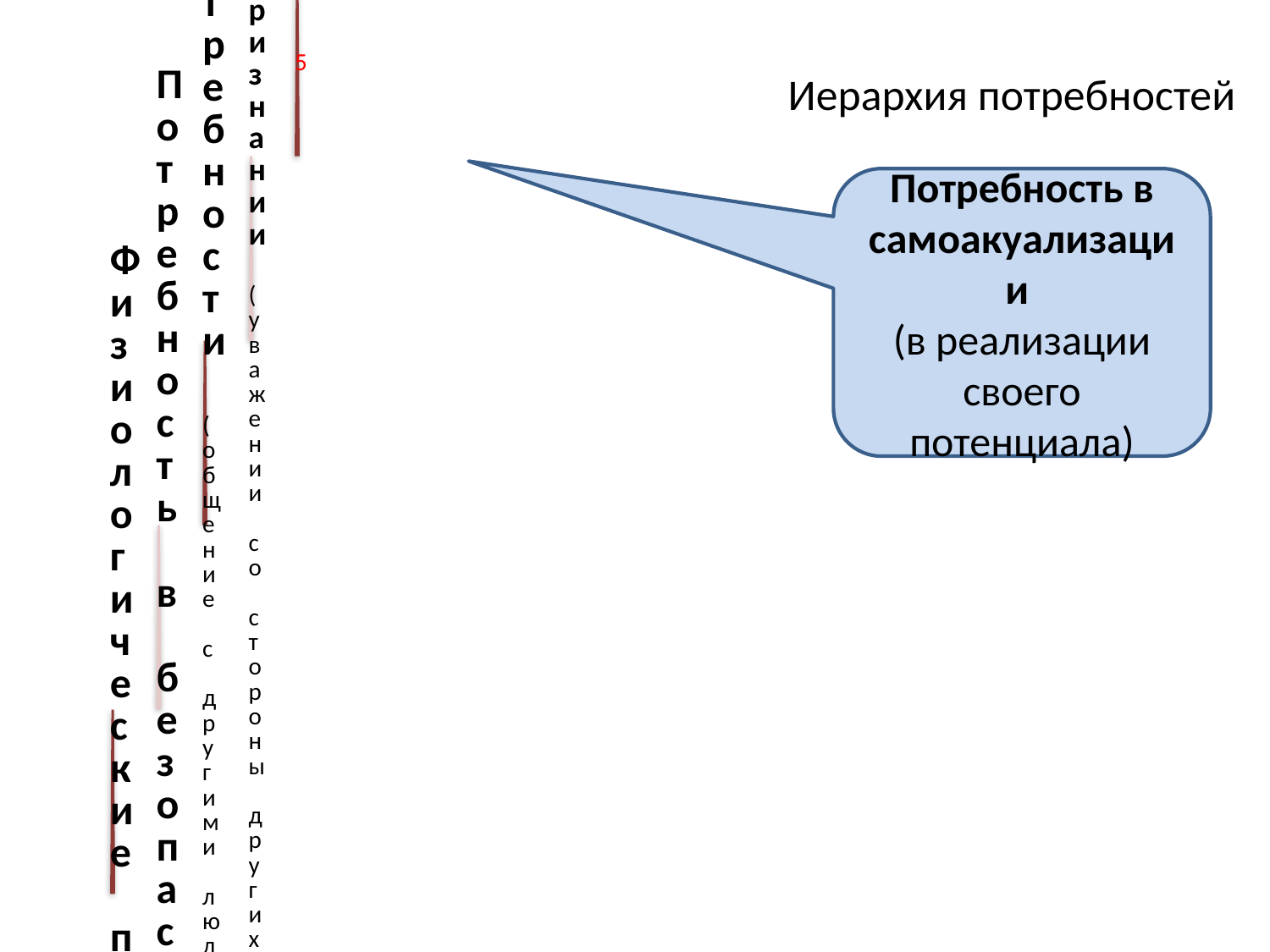

5
# Иерархия потребностей
Потребность в самоакуализации
(в реализации своего потенциала)